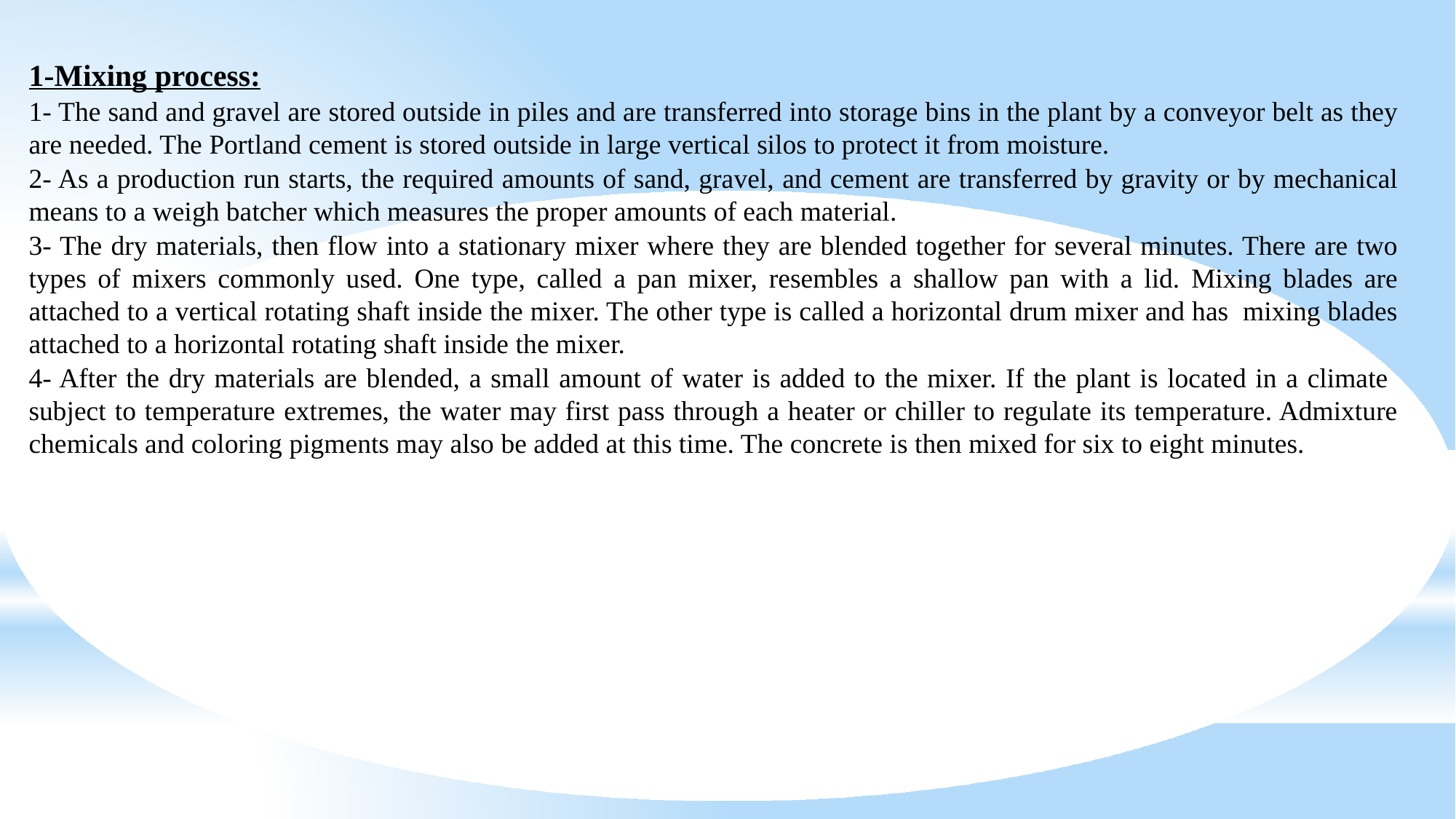

1-Mixing process:
1- The sand and gravel are stored outside in piles and are transferred into storage bins in the plant by a conveyor belt as they are needed. The Portland cement is stored outside in large vertical silos to protect it from moisture.
2- As a production run starts, the required amounts of sand, gravel, and cement are transferred by gravity or by mechanical means to a weigh batcher which measures the proper amounts of each material.
3- The dry materials, then flow into a stationary mixer where they are blended together for several minutes. There are two types of mixers commonly used. One type, called a pan mixer, resembles a shallow pan with a lid. Mixing blades are attached to a vertical rotating shaft inside the mixer. The other type is called a horizontal drum mixer and has  mixing blades attached to a horizontal rotating shaft inside the mixer.
4- After the dry materials are blended, a small amount of water is added to the mixer. If the plant is located in a climate  subject to temperature extremes, the water may first pass through a heater or chiller to regulate its temperature. Admixture chemicals and coloring pigments may also be added at this time. The concrete is then mixed for six to eight minutes.